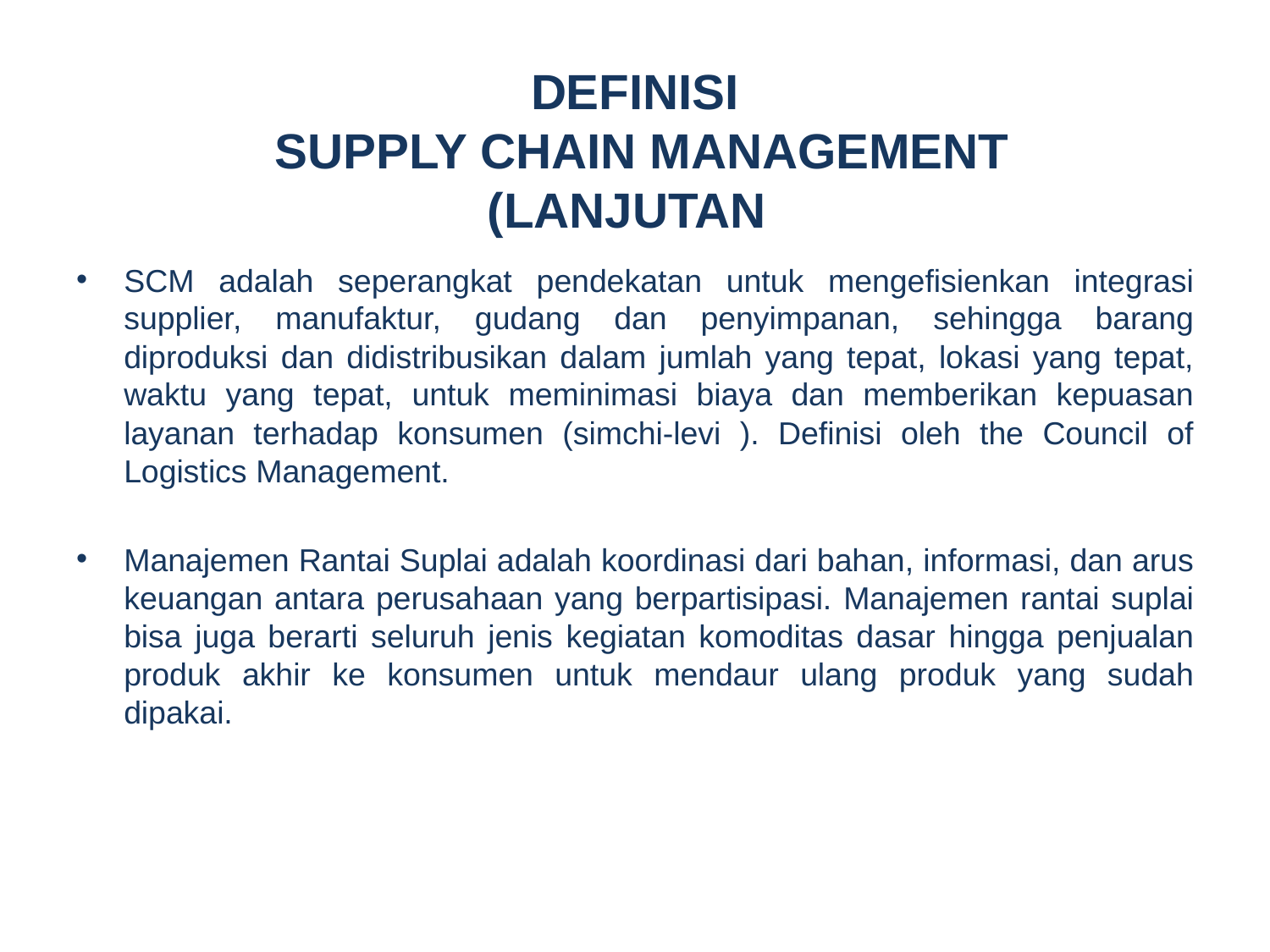

# DEFINISI SUPPLY CHAIN MANAGEMENT (LANJUTAN)
SCM adalah seperangkat pendekatan untuk mengefisienkan integrasi supplier, manufaktur, gudang dan penyimpanan, sehingga barang diproduksi dan didistribusikan dalam jumlah yang tepat, lokasi yang tepat, waktu yang tepat, untuk meminimasi biaya dan memberikan kepuasan layanan terhadap konsumen (simchi-levi ). Definisi oleh the Council of Logistics Management.

Manajemen Rantai Suplai adalah koordinasi dari bahan, informasi, dan arus keuangan antara perusahaan yang berpartisipasi. Manajemen rantai suplai bisa juga berarti seluruh jenis kegiatan komoditas dasar hingga penjualan produk akhir ke konsumen untuk mendaur ulang produk yang sudah dipakai.